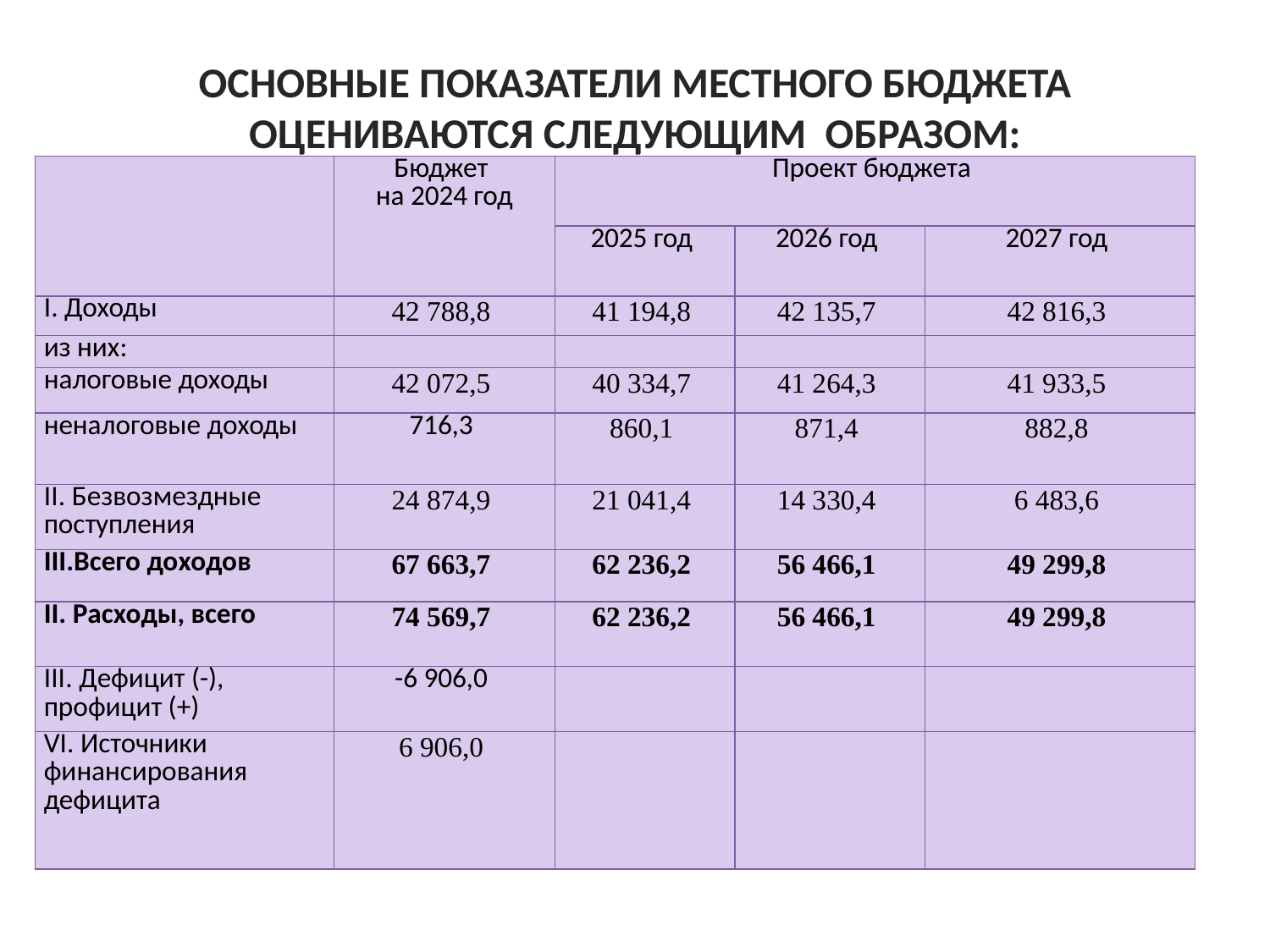

# Основные показатели местного бюджета оцениваются следующим  образом:
|  | Бюджет на 2024 год | Проект бюджета |  |  |
| --- | --- | --- | --- | --- |
|  |  | 2025 год | 2026 год | 2027 год |
| I. Доходы | 42 788,8 | 41 194,8 | 42 135,7 | 42 816,3 |
| из них: |  |  |  |  |
| налоговые доходы | 42 072,5 | 40 334,7 | 41 264,3 | 41 933,5 |
| неналоговые доходы | 716,3 | 860,1 | 871,4 | 882,8 |
| II. Безвозмездные поступления | 24 874,9 | 21 041,4 | 14 330,4 | 6 483,6 |
| III.Всего доходов | 67 663,7 | 62 236,2 | 56 466,1 | 49 299,8 |
| II. Расходы, всего | 74 569,7 | 62 236,2 | 56 466,1 | 49 299,8 |
| III. Дефицит (-), профицит (+) | -6 906,0 |  |  |  |
| VI. Источники финансирования дефицита | 6 906,0 |  |  |  |